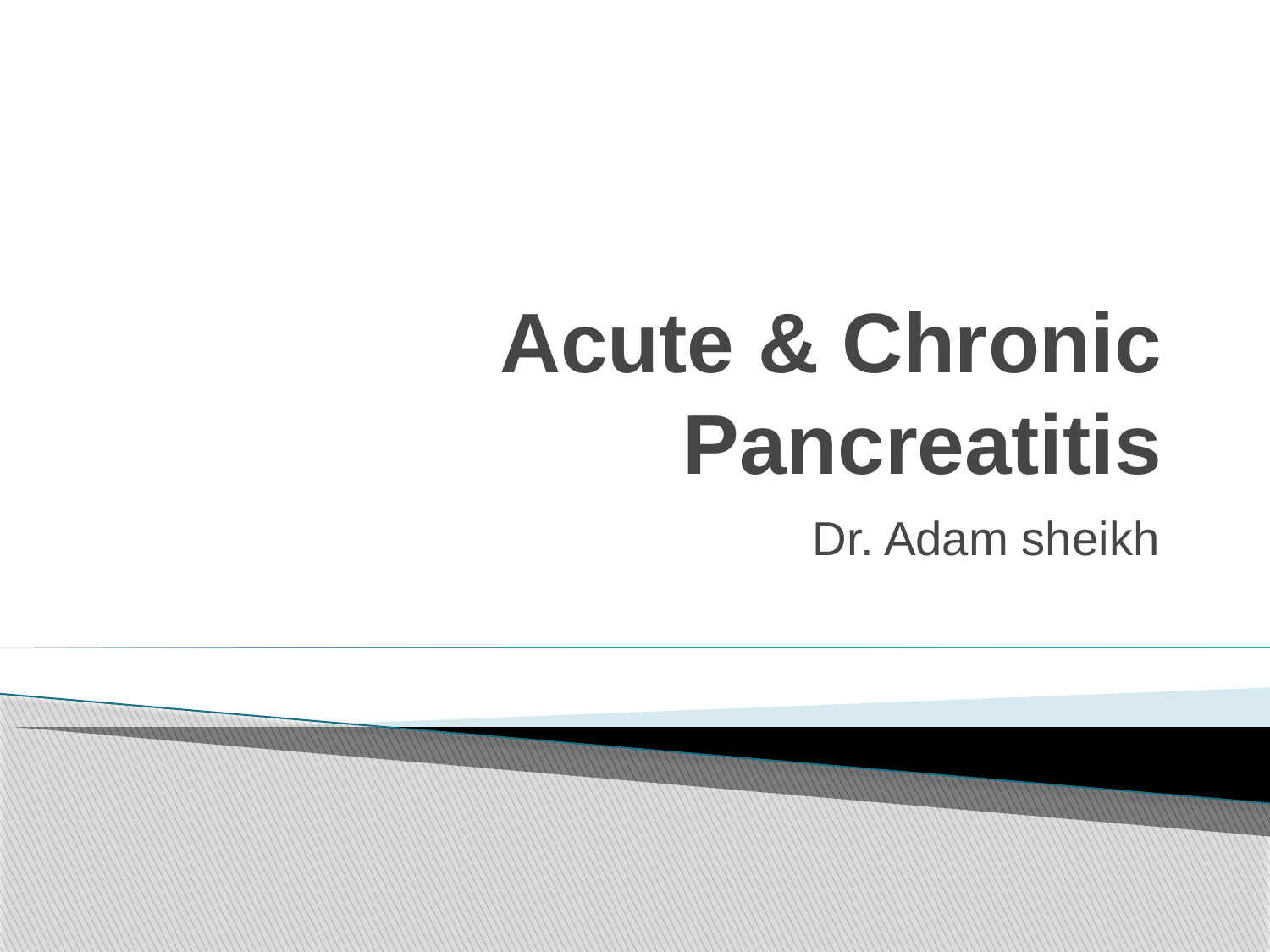

# Acute & Chronic Pancreatitis
Dr. Adam sheikh